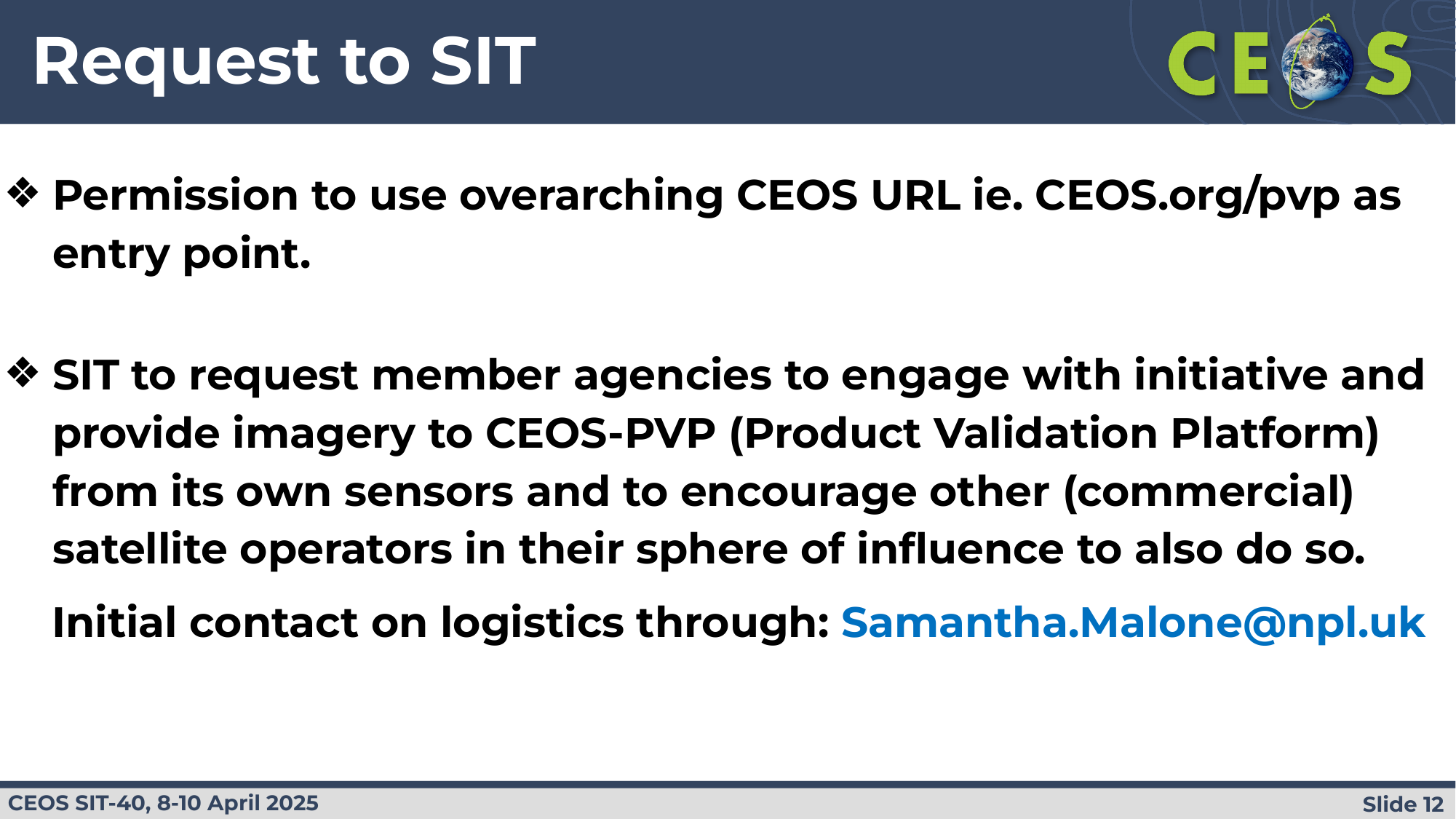

# Request to SIT
Permission to use overarching CEOS URL ie. CEOS.org/pvp as entry point.

SIT to request member agencies to engage with initiative and provide imagery to CEOS-PVP (Product Validation Platform) from its own sensors and to encourage other (commercial) satellite operators in their sphere of influence to also do so.
    Initial contact on logistics through: Samantha.Malone@npl.uk